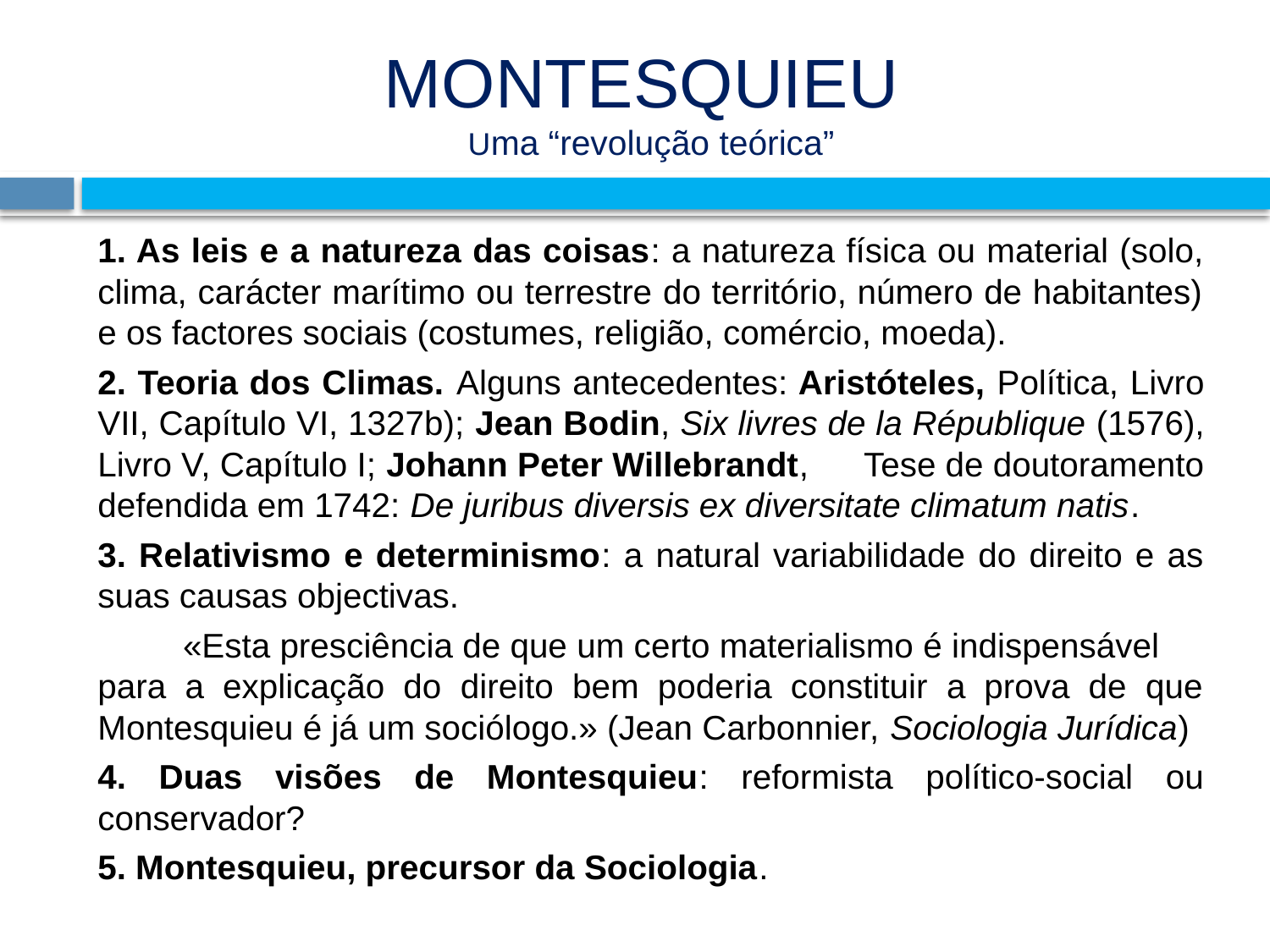

# MONTESQUIEU Uma “revolução teórica”
1. As leis e a natureza das coisas: a natureza física ou material (solo, clima, carácter marítimo ou terrestre do território, número de habitantes) e os factores sociais (costumes, religião, comércio, moeda).
2. Teoria dos Climas. Alguns antecedentes: Aristóteles, Política, Livro VII, Capítulo VI, 1327b); Jean Bodin, Six livres de la République (1576), Livro V, Capítulo I; Johann Peter Willebrandt, 	Tese de doutoramento defendida em 1742: De juribus diversis ex diversitate climatum natis.
3. Relativismo e determinismo: a natural variabilidade do direito e as suas causas objectivas.
	«Esta presciência de que um certo materialismo é indispensável 	para a explicação do direito bem poderia constituir a prova de que Montesquieu é já um sociólogo.» (Jean Carbonnier, Sociologia Jurídica)
4. Duas visões de Montesquieu: reformista político-social ou conservador?
5. Montesquieu, precursor da Sociologia.